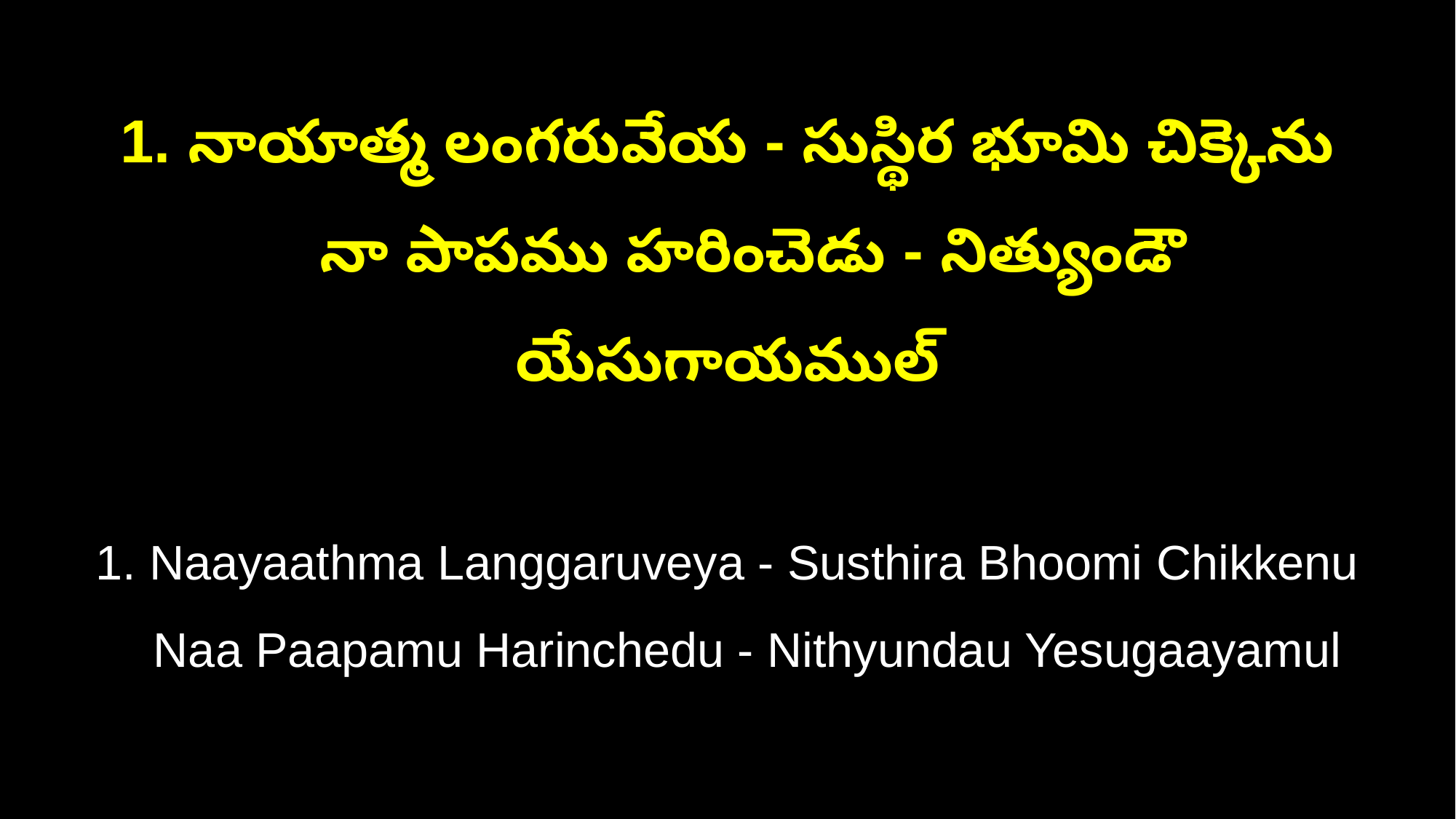

1. నాయాత్మ లంగరువేయ - సుస్థిర భూమి చిక్కెను
   నా పాపము హరించెడు - నిత్యుండౌ యేసుగాయముల్
1. Naayaathma Langgaruveya - Susthira Bhoomi Chikkenu
   Naa Paapamu Harinchedu - Nithyundau Yesugaayamul